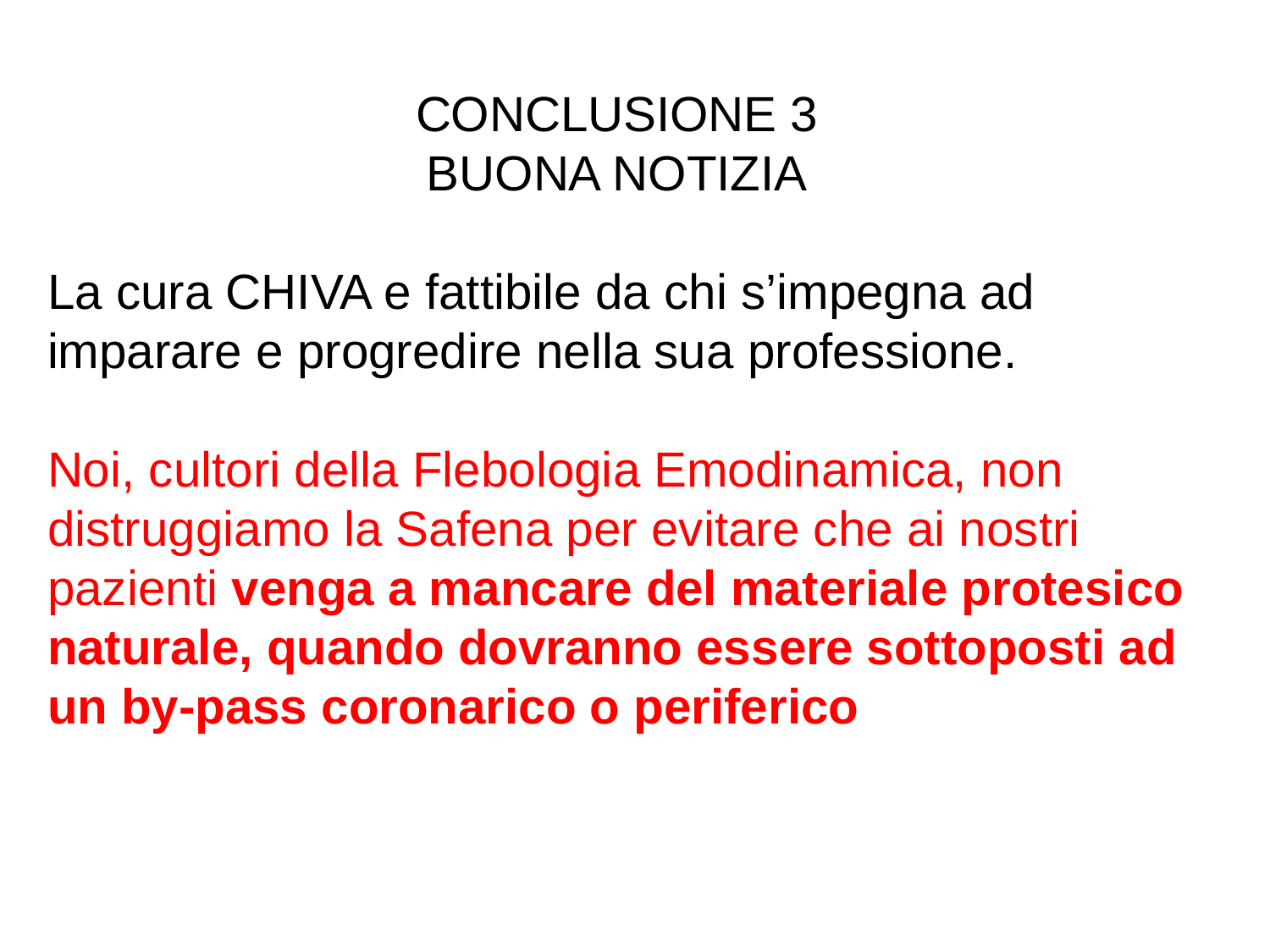

CONCLUSIONE 3
BUONA NOTIZIA

La cura CHIVA e fattibile da chi s’impegna ad imparare e progredire nella sua professione.

Noi, cultori della Flebologia Emodinamica, non  distruggiamo la Safena per evitare che ai nostri pazienti venga a mancare del materiale protesico naturale, quando dovranno essere sottoposti ad un by-pass coronarico o periferico